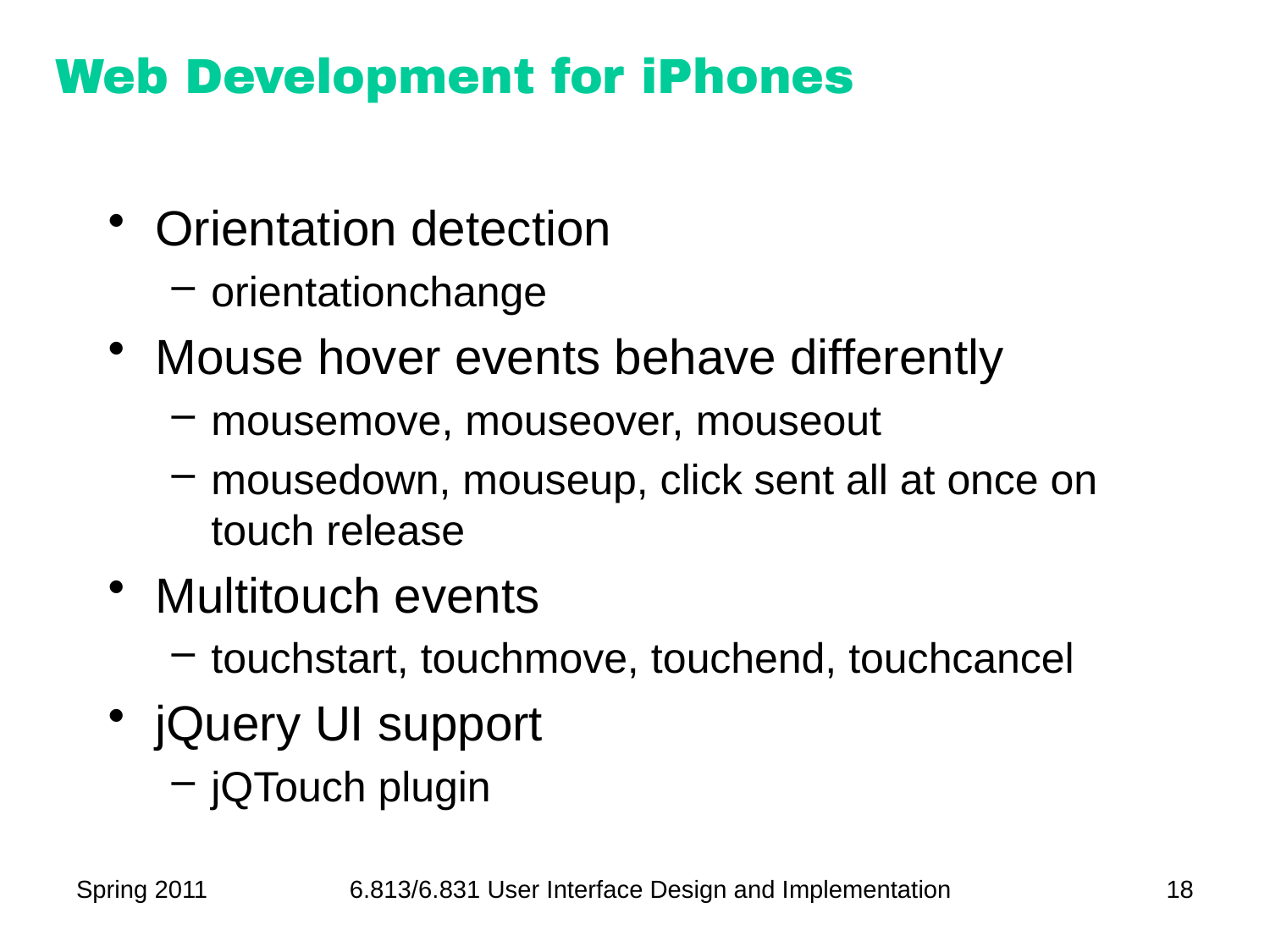

# Web Development for iPhones
Orientation detection
orientationchange
Mouse hover events behave differently
mousemove, mouseover, mouseout
mousedown, mouseup, click sent all at once on touch release
Multitouch events
touchstart, touchmove, touchend, touchcancel
jQuery UI support
jQTouch plugin
Spring 2011
6.813/6.831 User Interface Design and Implementation
18